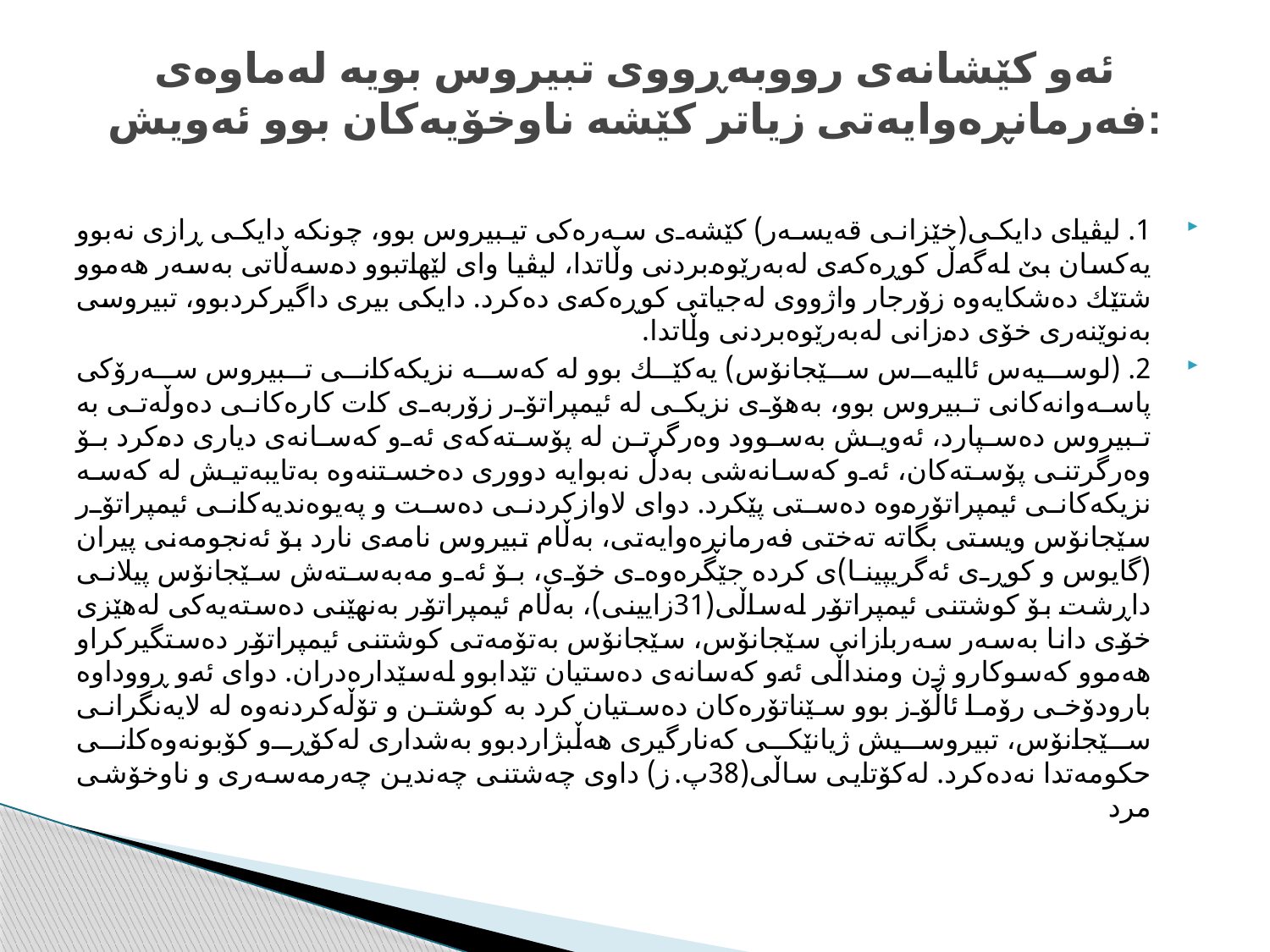

# ئه‌و كێشانه‌ى رووبه‌ڕووى تبيروس بويه‌ له‌ماوه‌ى فه‌رمانڕه‌وايه‌تى زياتر كێشه‌ ناوخۆيه‌كان بوو ئه‌ويش:
1. ليڤياى دايكى(خێزانى قه‌يسه‌ر) كێشه‌ى سه‌ره‌كى تيبيروس بوو، چونكه‌ دايكى ‌ڕازى نه‌بوو يه‌كسان بێ له‌گه‌ڵ كوڕه‌كه‌ى له‌به‌رێوه‌بردنى وڵاتدا، ليڤيا واى لێهاتبوو ده‌سه‌ڵاتى به‌سه‌ر هه‌موو شتێك ده‌شكايه‌وه‌ زۆرجار واژووى له‌جياتى كوڕه‌كه‌ى ده‌كرد. دايكى بيرى داگيركردبوو، تبيروسى به‌نوێنه‌رى خۆى ده‌زانى له‌به‌رێوه‌بردنى وڵاتدا.
2. (لوسيه‌س ئاليه‌س سێجانۆس) يه‌كێك بوو له‌ كه‌سه ‌نزيكه‌كانى تبيروس سه‌رۆكى پاسه‌وانه‌كانى تبيروس بوو، به‌هۆى نزيكى له‌ ئيمپراتۆر زۆربه‌ى كات كاره‌كانى ده‌وڵه‌تى به‌ تبيروس ده‌سپارد‌، ئه‌ويش به‌سوود وه‌رگرتن له‌ پۆسته‌كه‌ى ئه‌و كه‌سانه‌ى ديارى ده‌كرد بۆ وه‌رگرتنى پۆسته‌كان، ئه‌و كه‌سانه‌شى به‌دڵ نه‌بوايه‌ دوورى ده‌خستنه‌وه‌ به‌تايبه‌تيش له‌ كه‌سه‌ نزيكه‌كانى ئيمپراتۆره‌وه‌ ده‌ستى پێكرد. دواى لاوازكردنى ده‌ست و په‌يوه‌نديه‌كانى ئيمپراتۆر سێجانۆس ويستى بگاته‌ ته‌ختى فه‌رمانڕه‌وايه‌تى، به‌ڵام تبيروس نامه‌ى نارد بۆ ئه‌نجومه‌نى پيران (گايوس و كوڕى ئه‌گريپينا)ى كرده‌ جێگره‌وه‌ى خۆى، بۆ ئه‌و مه‌به‌سته‌ش سێجانۆس پيلانى داڕشت بۆ كوشتنى ئيمپراتۆر له‌ساڵى(31زايينى)، به‌ڵام ئيمپراتۆر به‌نهێنى ده‌سته‌يه‌كى له‌هێزى خۆى دانا به‌سه‌ر سه‌ربازانى سێجانۆس، سێجانۆس به‌تۆمه‌تى كوشتنى ئيمپراتۆر ده‌ستگيركراو هه‌موو كه‌سوكارو ژن ومنداڵى ئه‌و كه‌سانه‌ى ده‌ستيان تێدابوو له‌سێداره‌دران. دواى ئه‌و ڕووداوه‌ بارودۆخى رۆما ئاڵۆز بوو سێناتۆره‌كان ده‌ستيان كرد به‌ كوشتن و تۆڵه‌كردنه‌وه‌ له‌ لايه‌نگرانى سێجانۆس، تبيروسيش ژيانێكى كه‌نارگيرى هه‌ڵبژاردبوو به‌شدارى له‌كۆڕو كۆبونه‌وه‌كانى حكومه‌تدا نه‌ده‌كرد. له‌كۆتايى ساڵى(38پ.ز) داوى چه‌شتنى چه‌ندين چه‌رمه‌سه‌رى و ناوخۆشى مرد